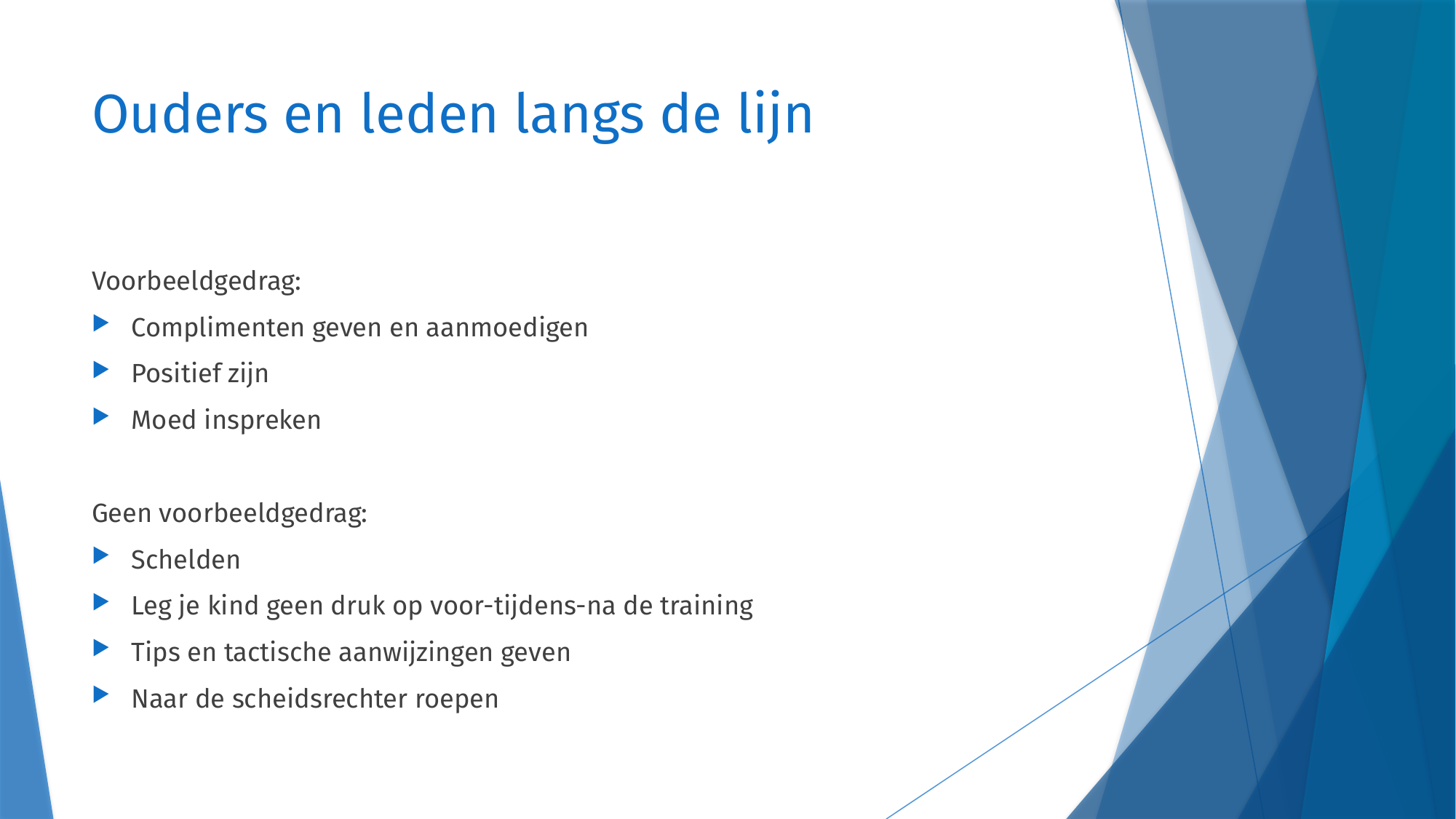

# Ouders en leden langs de lijn
Voorbeeldgedrag:
Complimenten geven en aanmoedigen
Positief zijn
Moed inspreken

Geen voorbeeldgedrag:
Schelden
Leg je kind geen druk op voor-tijdens-na de training
Tips en tactische aanwijzingen geven
Naar de scheidsrechter roepen